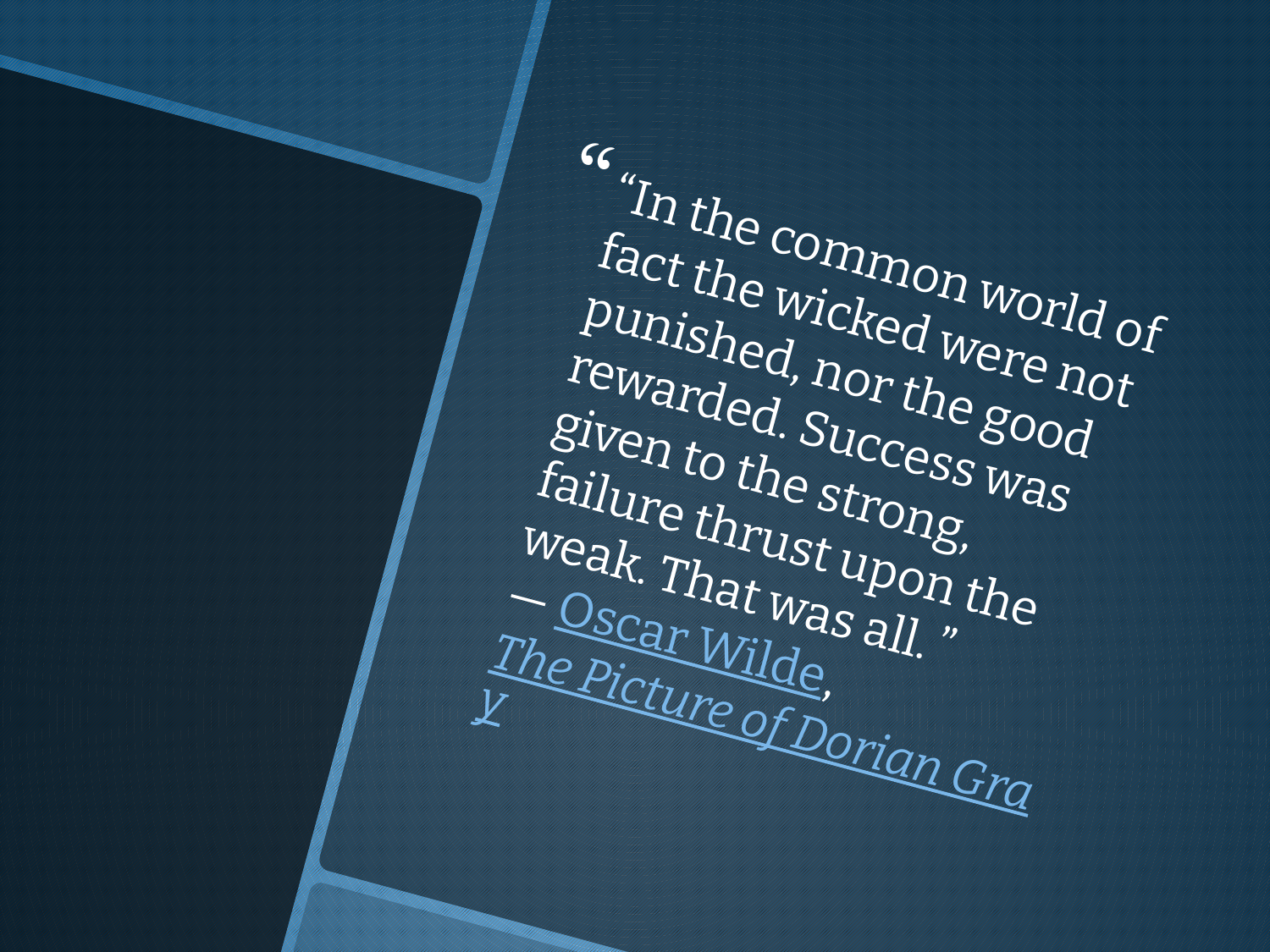

“In the common world of fact the wicked were not punished, nor the good rewarded. Success was given to the strong, failure thrust upon the weak. That was all. ”
― Oscar Wilde, The Picture of Dorian Gray
#